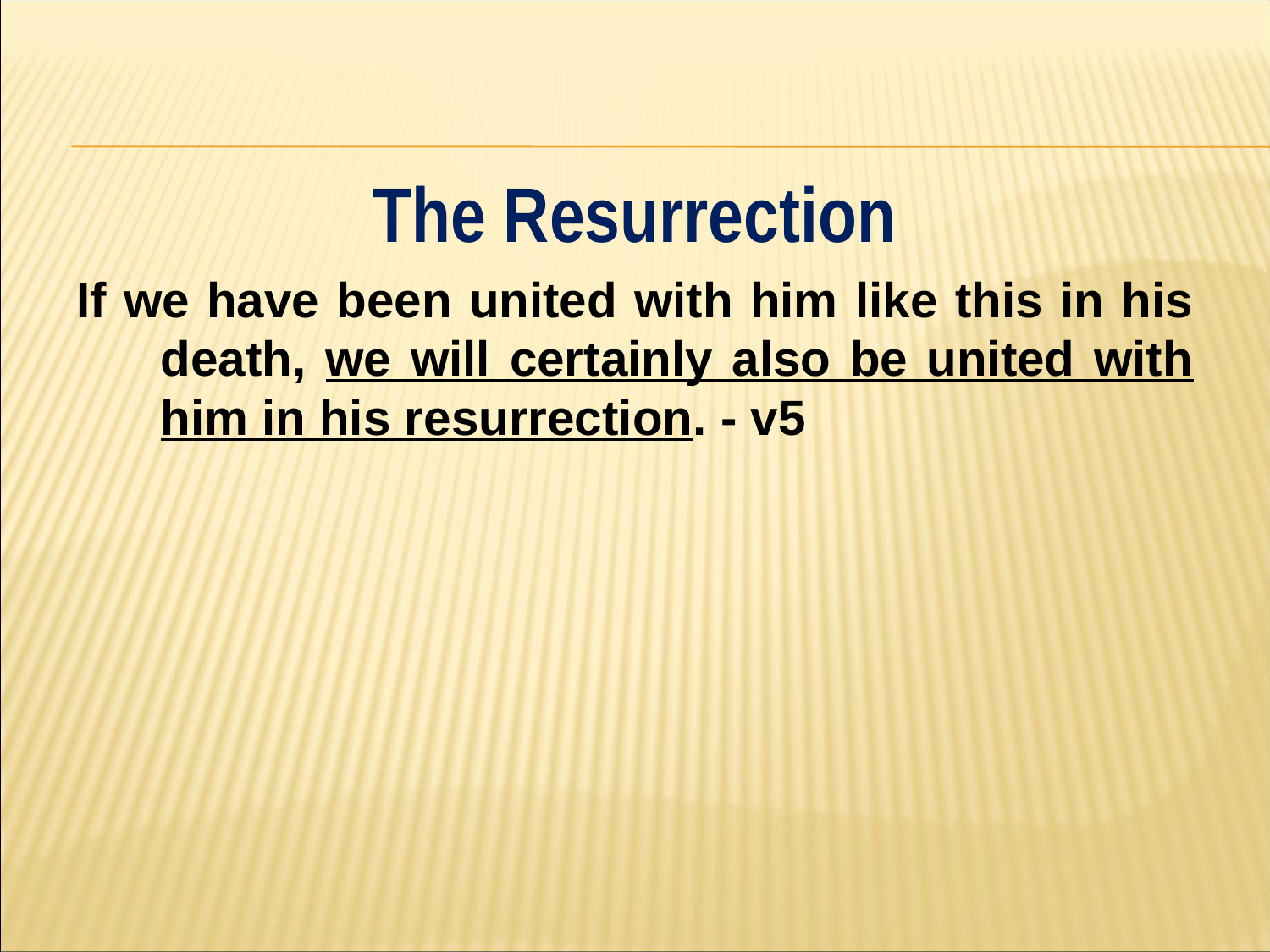

#
The Resurrection
If we have been united with him like this in his death, we will certainly also be united with him in his resurrection. - v5